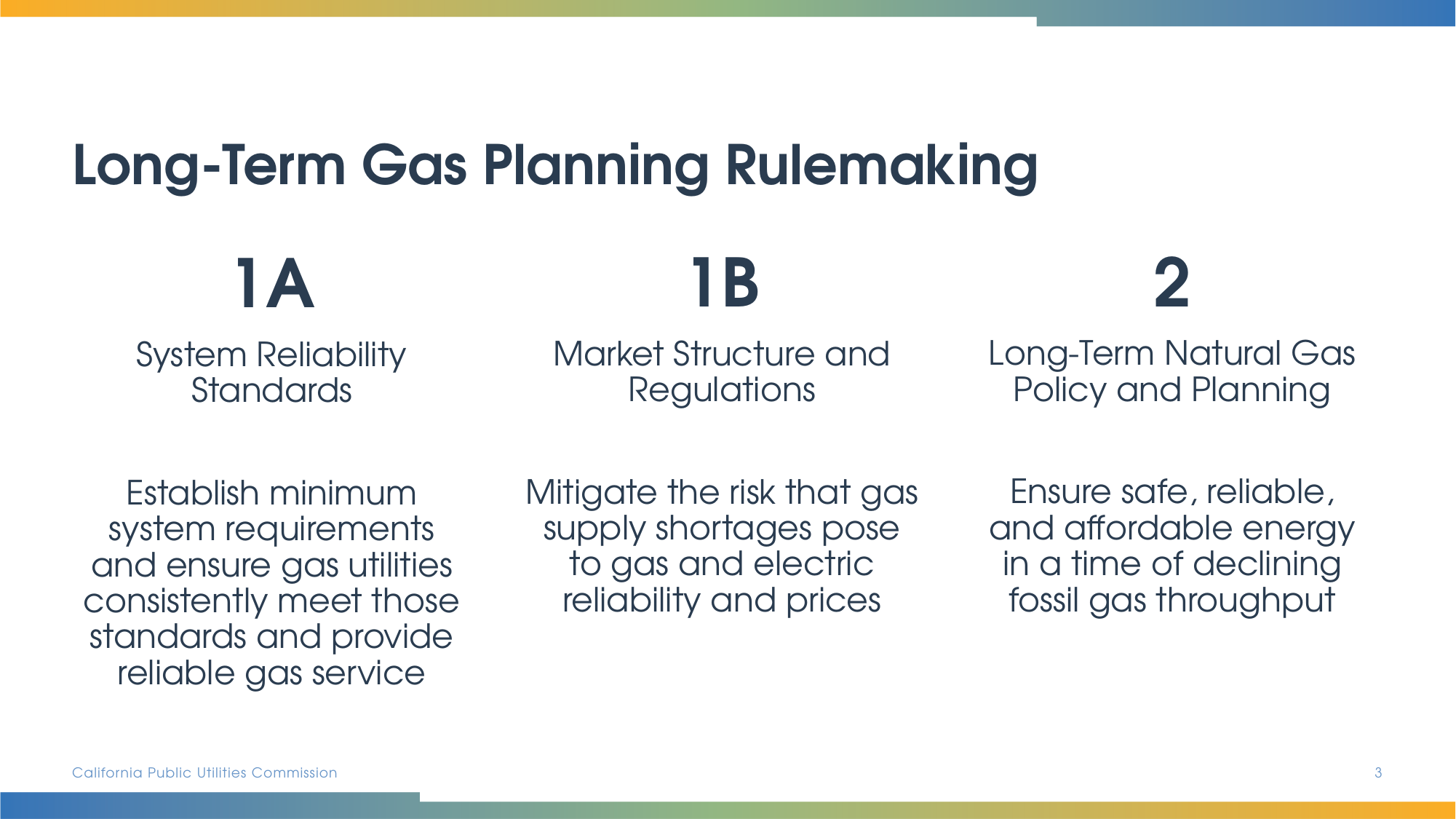

# Long-Term Gas Planning Rulemaking
2
Long-Term Natural Gas Policy and Planning

Ensure safe, reliable, and affordable energy in a time of declining fossil gas throughput
1B
Market Structure and Regulations

Mitigate the risk that gas supply shortages pose to gas and electric reliability and prices
1A
System Reliability Standards

Establish minimum system requirements and ensure gas utilities consistently meet those standards and provide reliable gas service
3